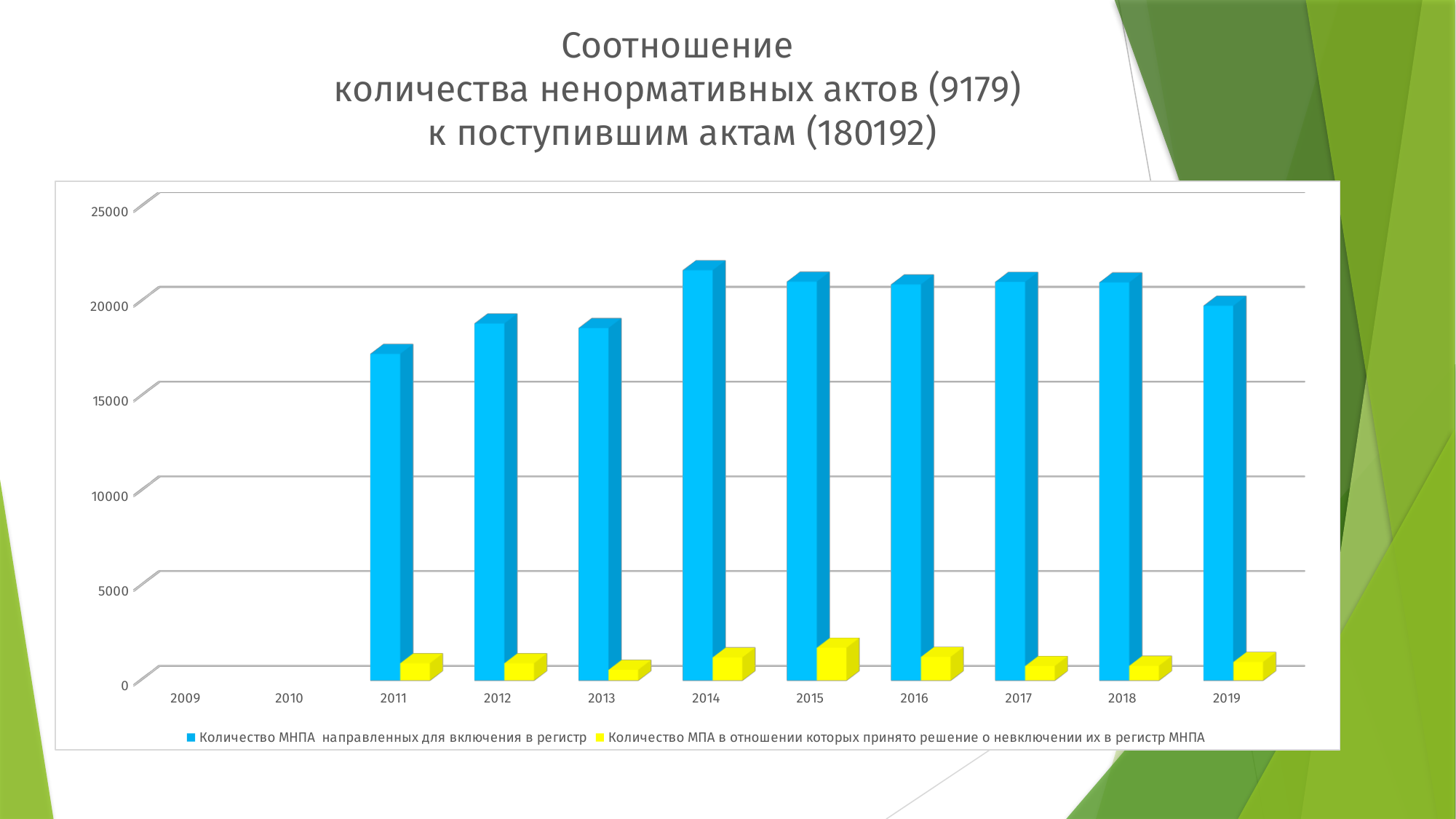

# Соотношение количества ненормативных актов (9179) к поступившим актам (180192)

[unsupported chart]